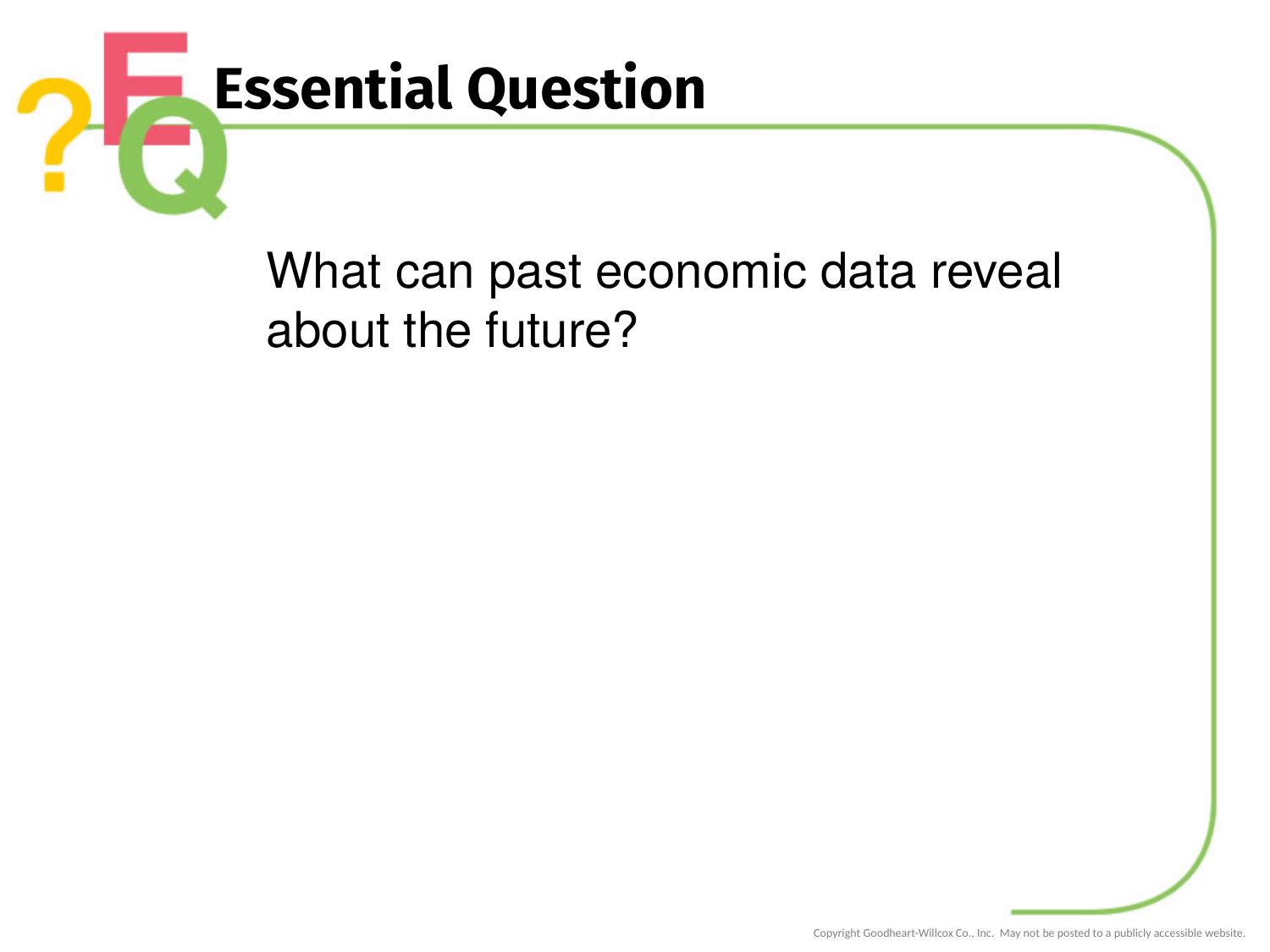

# Essential Question
What can past economic data reveal about the future?